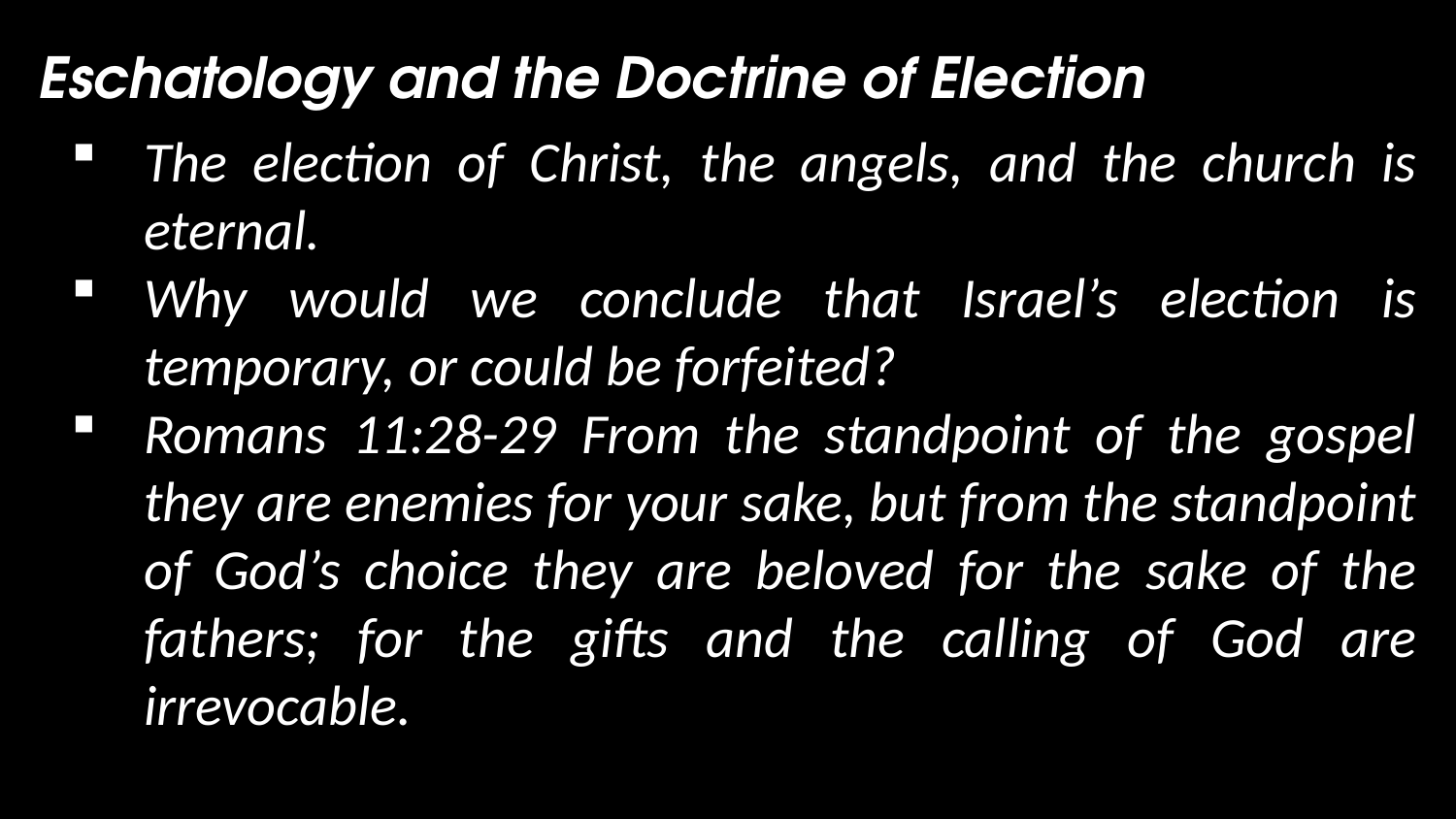

Eschatology and the Doctrine of Election
The election of Christ, the angels, and the church is eternal.
Why would we conclude that Israel’s election is temporary, or could be forfeited?
Romans 11:28-29 From the standpoint of the gospel they are enemies for your sake, but from the standpoint of God’s choice they are beloved for the sake of the fathers; for the gifts and the calling of God are irrevocable.